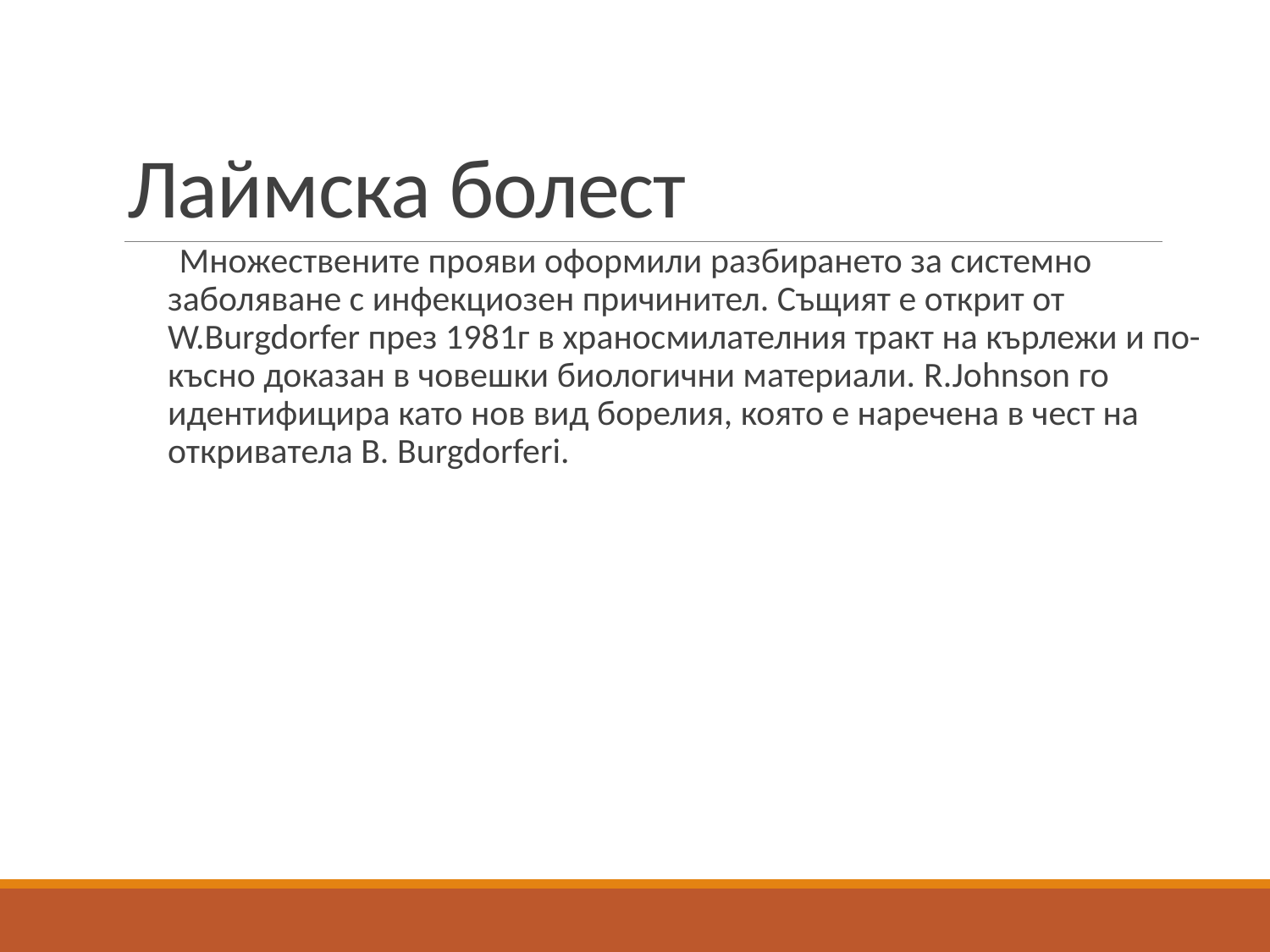

# Лаймска болест
   Множествените прояви оформили разбирането за системно заболяване с инфекциозен причинител. Същият е открит от  W.Burgdorfer през 1981г в храносмилателния тракт на кърлежи и по-късно доказан в човешки биологични материали. R.Johnson го идентифицира като нов вид борелия, която е наречена в чест на откриватела B. Burgdorferi.